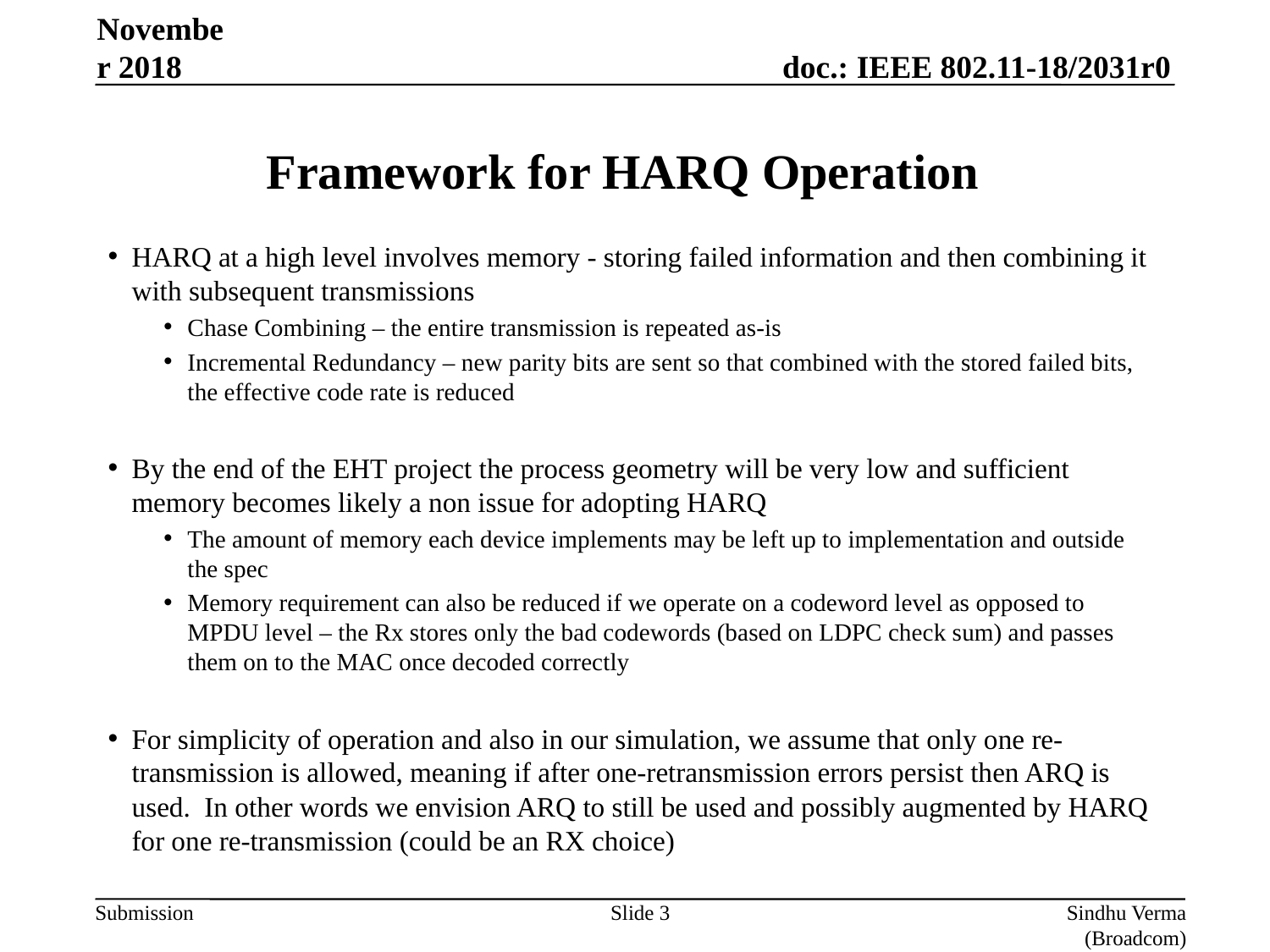

November 2018
# Framework for HARQ Operation
HARQ at a high level involves memory - storing failed information and then combining it with subsequent transmissions
Chase Combining – the entire transmission is repeated as-is
Incremental Redundancy – new parity bits are sent so that combined with the stored failed bits,  the effective code rate is reduced

By the end of the EHT project the process geometry will be very low and sufficient memory becomes likely a non issue for adopting HARQ
The amount of memory each device implements may be left up to implementation and outside the spec
Memory requirement can also be reduced if we operate on a codeword level as opposed to MPDU level – the Rx stores only the bad codewords (based on LDPC check sum) and passes them on to the MAC once decoded correctly

For simplicity of operation and also in our simulation, we assume that only one re-transmission is allowed, meaning if after one-retransmission errors persist then ARQ is used.  In other words we envision ARQ to still be used and possibly augmented by HARQ for one re-transmission (could be an RX choice)

Slide 3
Sindhu Verma (Broadcom)